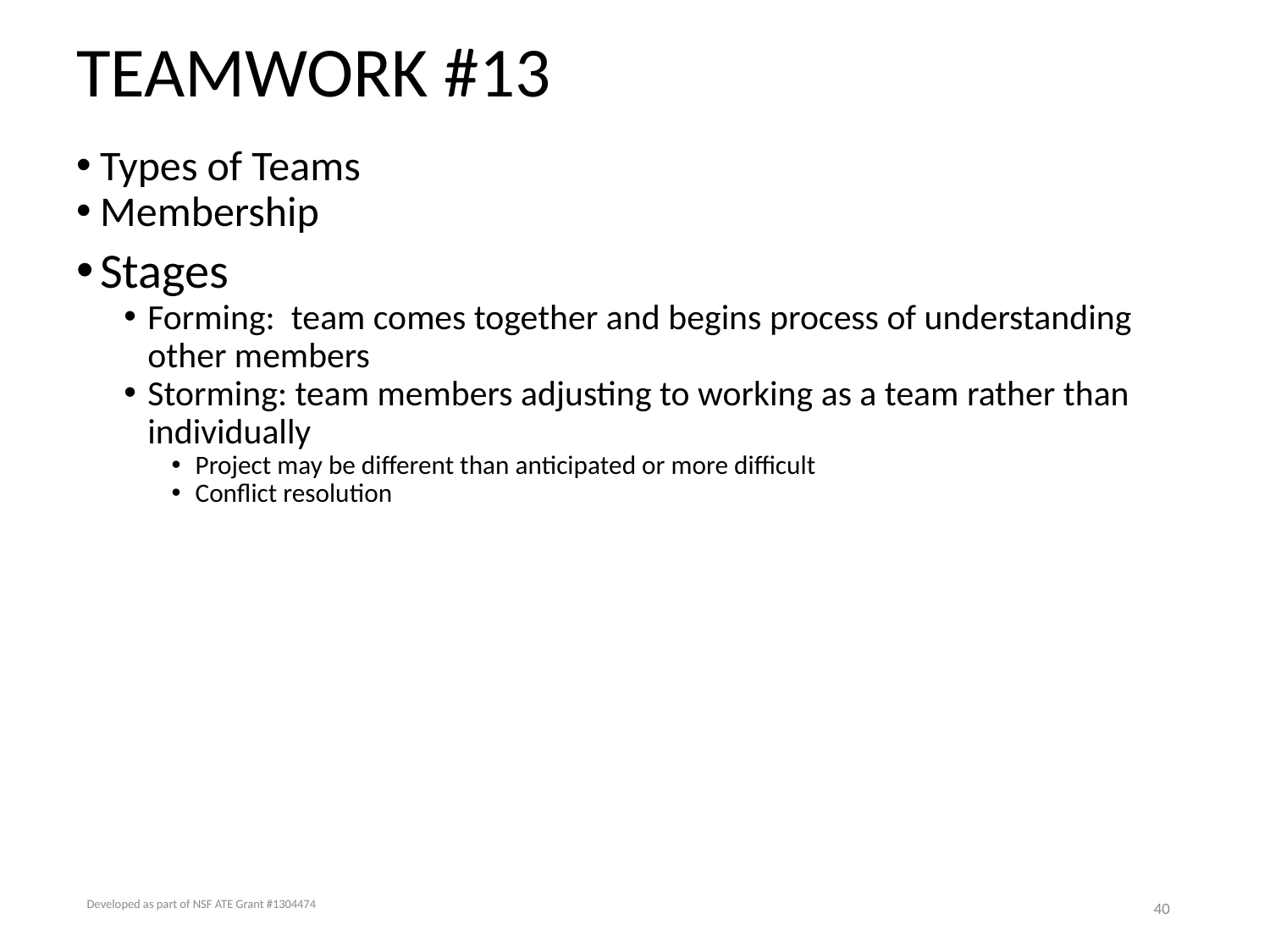

# TEAMWORK #13
Types of Teams
Membership
Stages
Forming:  team comes together and begins process of understanding other members
Storming: team members adjusting to working as a team rather than individually
Project may be different than anticipated or more difficult
Conflict resolution

Developed as part of NSF ATE Grant #1304474
40